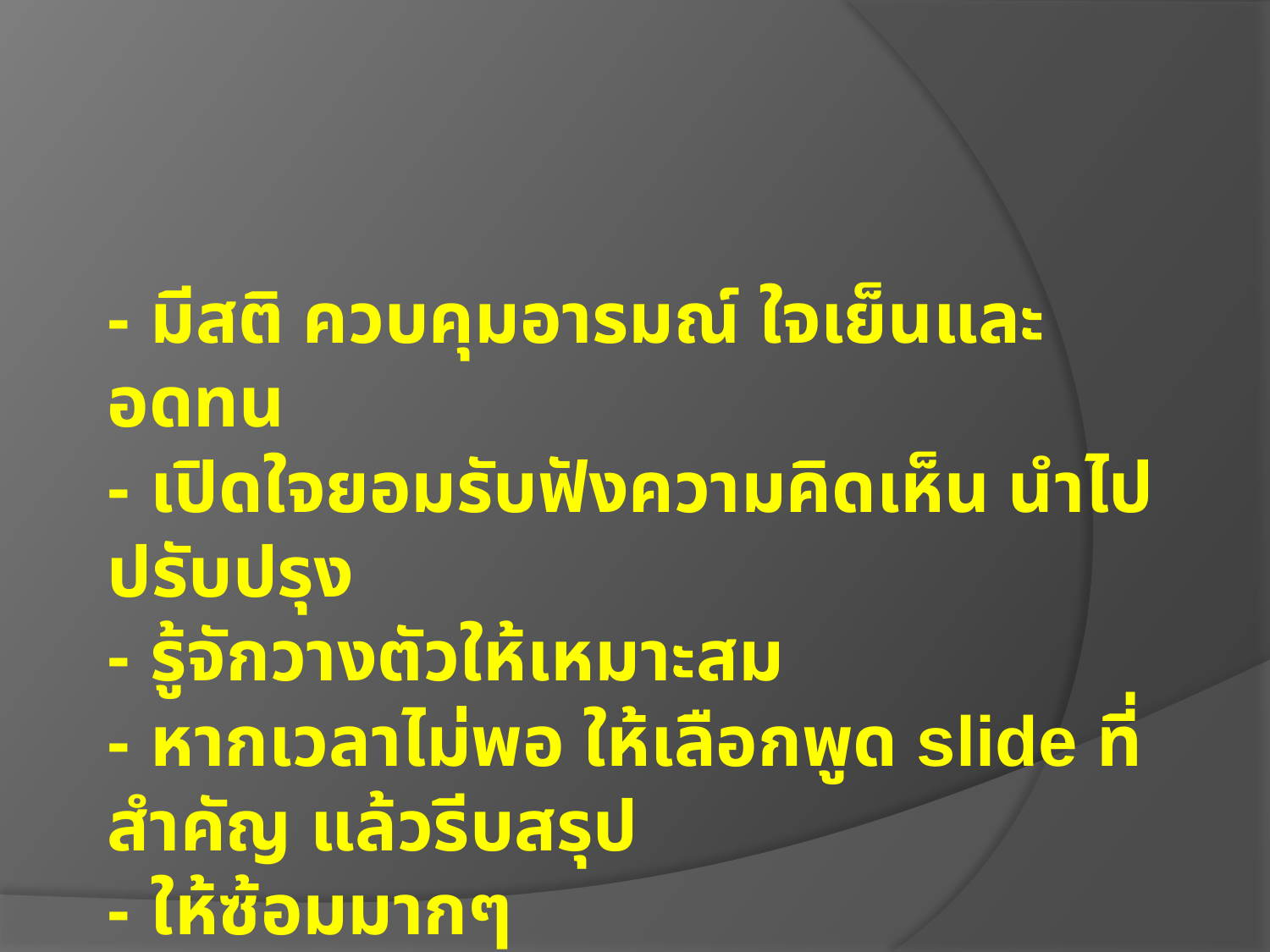

- มีสติ ควบคุมอารมณ์ ใจเย็นและอดทน
- เปิดใจยอมรับฟังความคิดเห็น นำไปปรับปรุง
- รู้จักวางตัวให้เหมาะสม
- หากเวลาไม่พอ ให้เลือกพูด slide ที่สำคัญ แล้วรีบสรุป
- ให้ซ้อมมากๆ